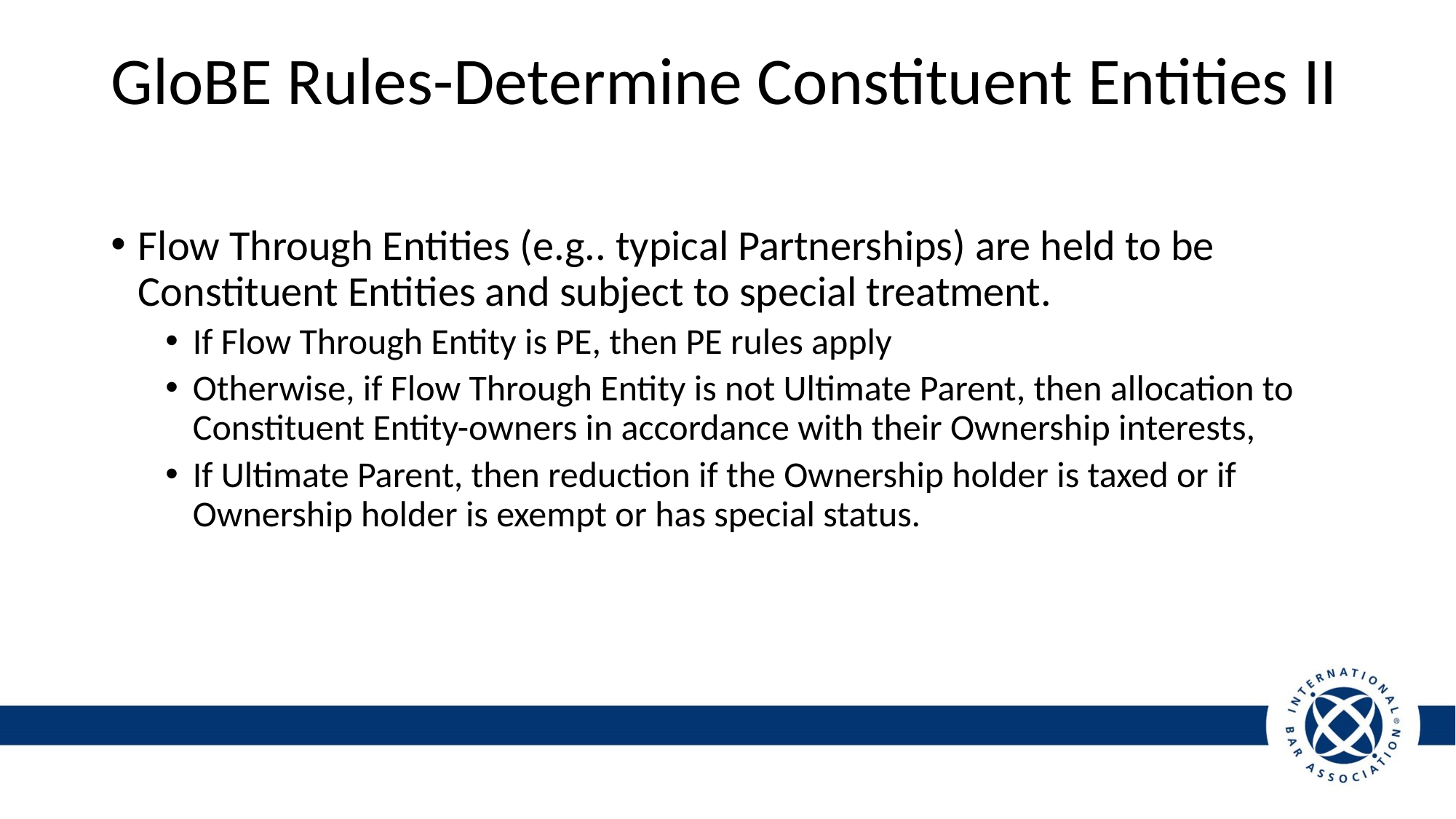

# GloBE Rules-Determine Constituent Entities II
Flow Through Entities (e.g.. typical Partnerships) are held to be Constituent Entities and subject to special treatment.
If Flow Through Entity is PE, then PE rules apply
Otherwise, if Flow Through Entity is not Ultimate Parent, then allocation to Constituent Entity-owners in accordance with their Ownership interests,
If Ultimate Parent, then reduction if the Ownership holder is taxed or if Ownership holder is exempt or has special status.